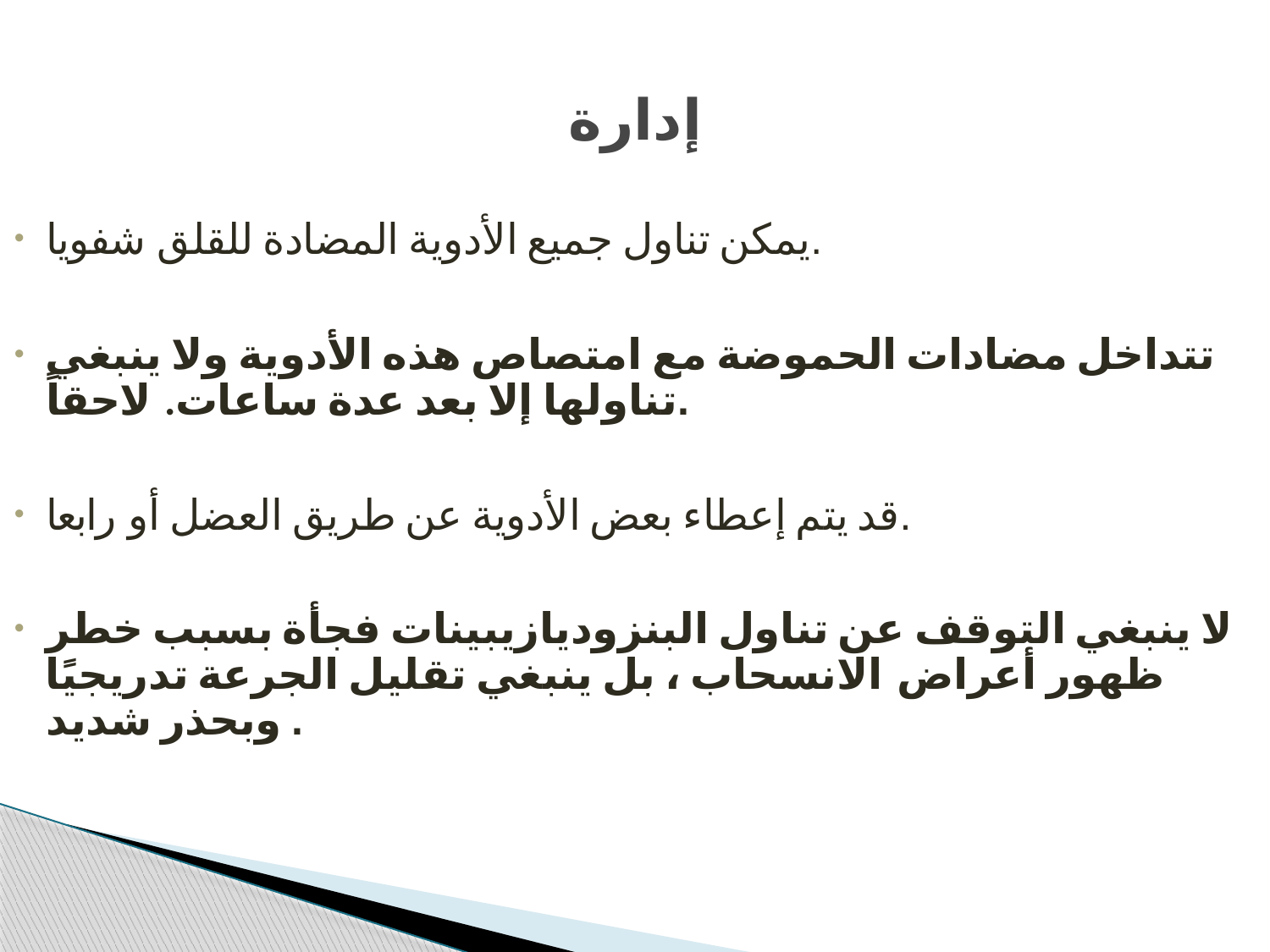

# إدارة
يمكن تناول جميع الأدوية المضادة للقلق شفويا.

تتداخل مضادات الحموضة مع امتصاص هذه الأدوية ولا ينبغي تناولها إلا بعد عدة ساعات. لاحقاً.

قد يتم إعطاء بعض الأدوية عن طريق العضل أو رابعا.

لا ينبغي التوقف عن تناول البنزوديازيبينات فجأة بسبب خطر ظهور أعراض الانسحاب ، بل ينبغي تقليل الجرعة تدريجيًا وبحذر شديد .